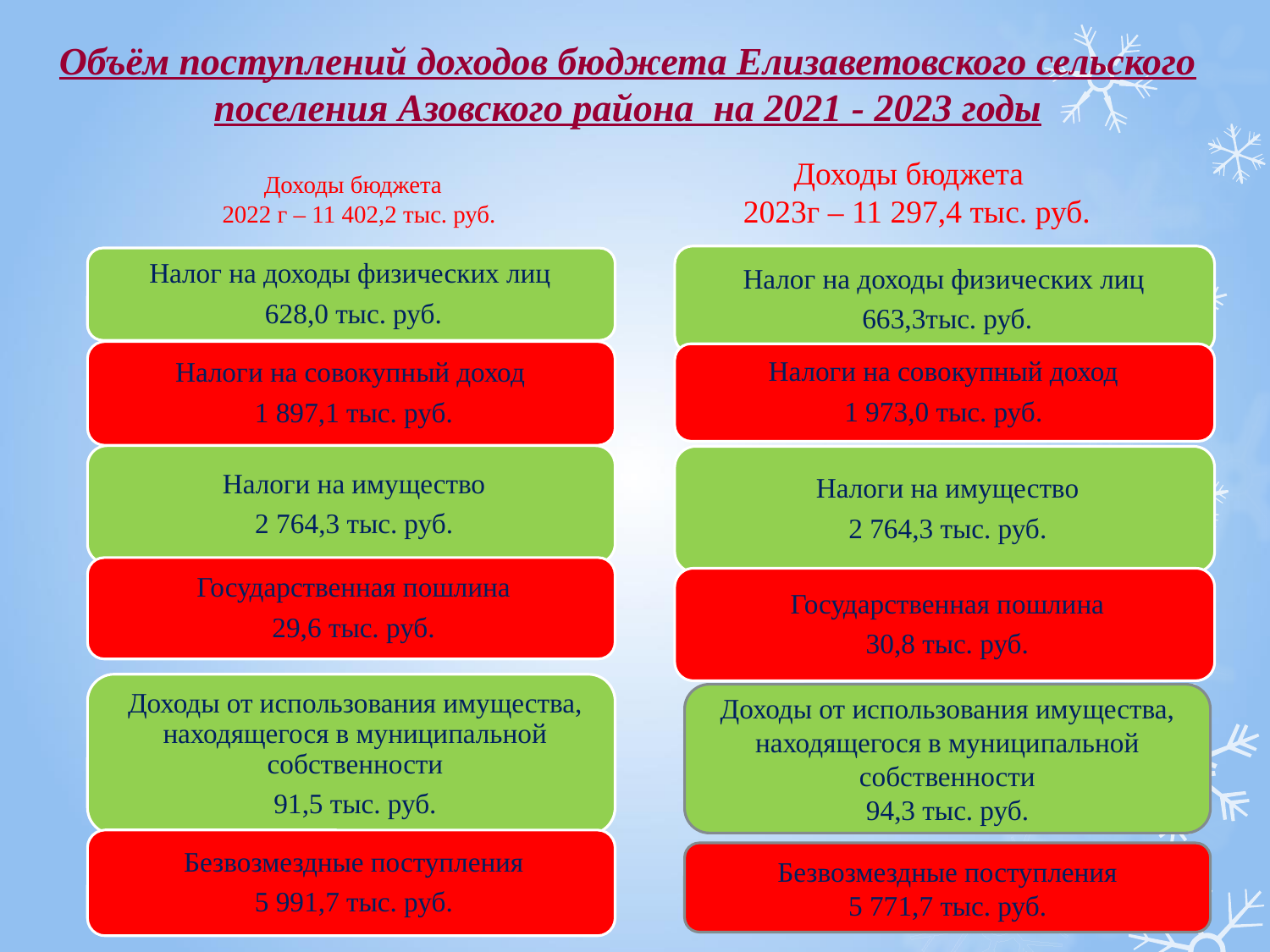

# Объём поступлений доходов бюджета Елизаветовского сельского поселения Азовского района  на 2021 - 2023 годы
Доходы бюджета
 2023г – 11 297,4 тыс. руб.

Доходы бюджета
 2022 г – 11 402,2 тыс. руб.

Налог на доходы физических лиц
663,3тыс. руб.
Налоги на совокупный доход
1 973,0 тыс. руб.
Налоги на имущество
2 764,3 тыс. руб.
Государственная пошлина
30,8 тыс. руб.
Налог на доходы физических лиц
628,0 тыс. руб.
Налоги на совокупный доход
1 897,1 тыс. руб.
Налоги на имущество
2 764,3 тыс. руб.
Государственная пошлина
29,6 тыс. руб.
Доходы от использования имущества, находящегося в муниципальной собственности
91,5 тыс. руб.
Безвозмездные поступления
5 991,7 тыс. руб.
Доходы от использования имущества, находящегося в муниципальной собственности
94,3 тыс. руб.
Безвозмездные поступления
5 771,7 тыс. руб.